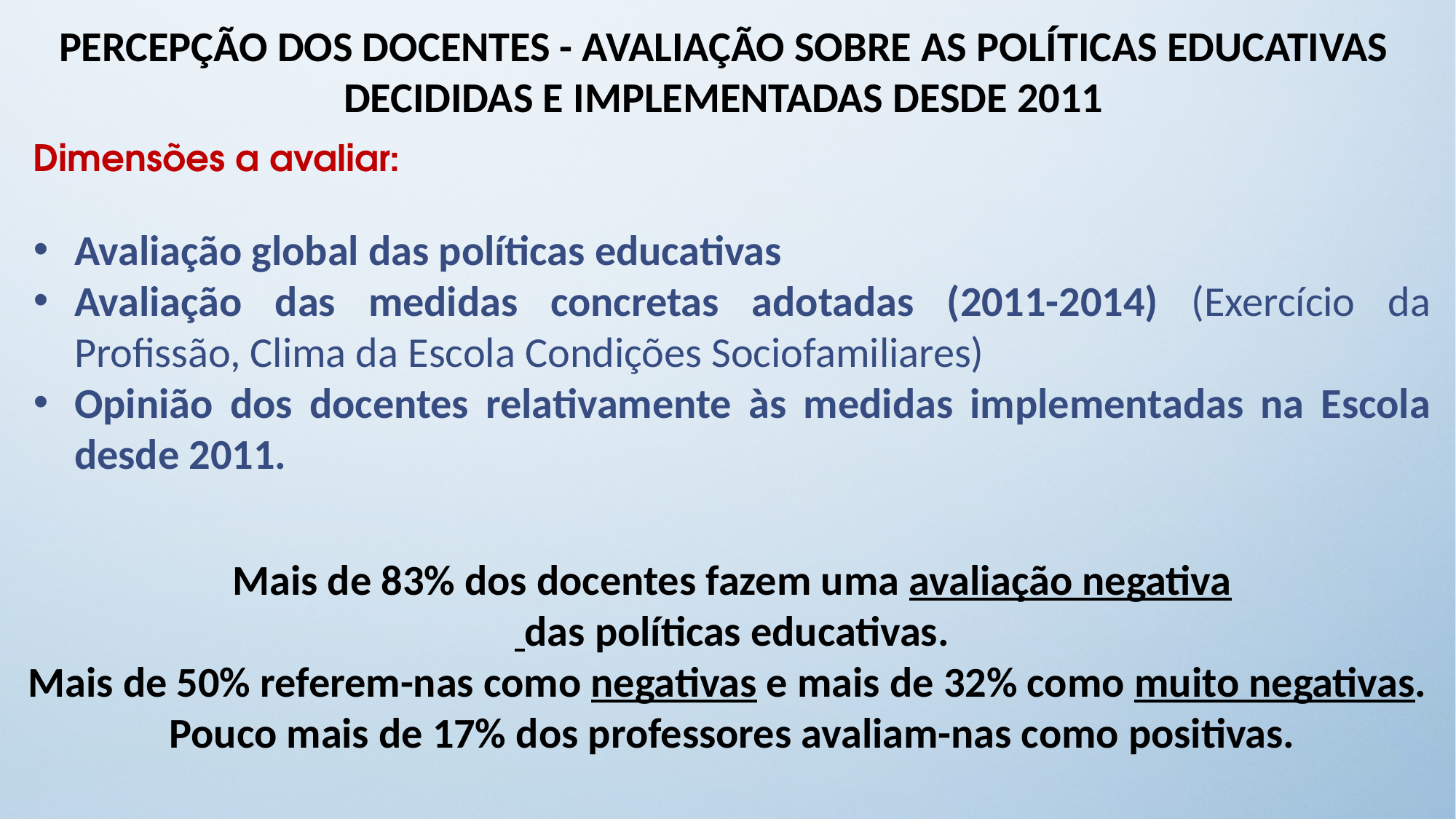

PERCEPÇÃO DOS DOCENTES - AVALIAÇÃO SOBRE AS POLÍTICAS EDUCATIVAS DECIDIDAS E IMPLEMENTADAS DESDE 2011
Dimensões a avaliar:

Avaliação global das políticas educativas
Avaliação das medidas concretas adotadas (2011-2014) (Exercício da Profissão, Clima da Escola Condições Sociofamiliares)
Opinião dos docentes relativamente às medidas implementadas na Escola desde 2011.
Mais de 83% dos docentes fazem uma avaliação negativa
 das políticas educativas.
Mais de 50% referem-nas como negativas e mais de 32% como muito negativas.
Pouco mais de 17% dos professores avaliam-nas como positivas.